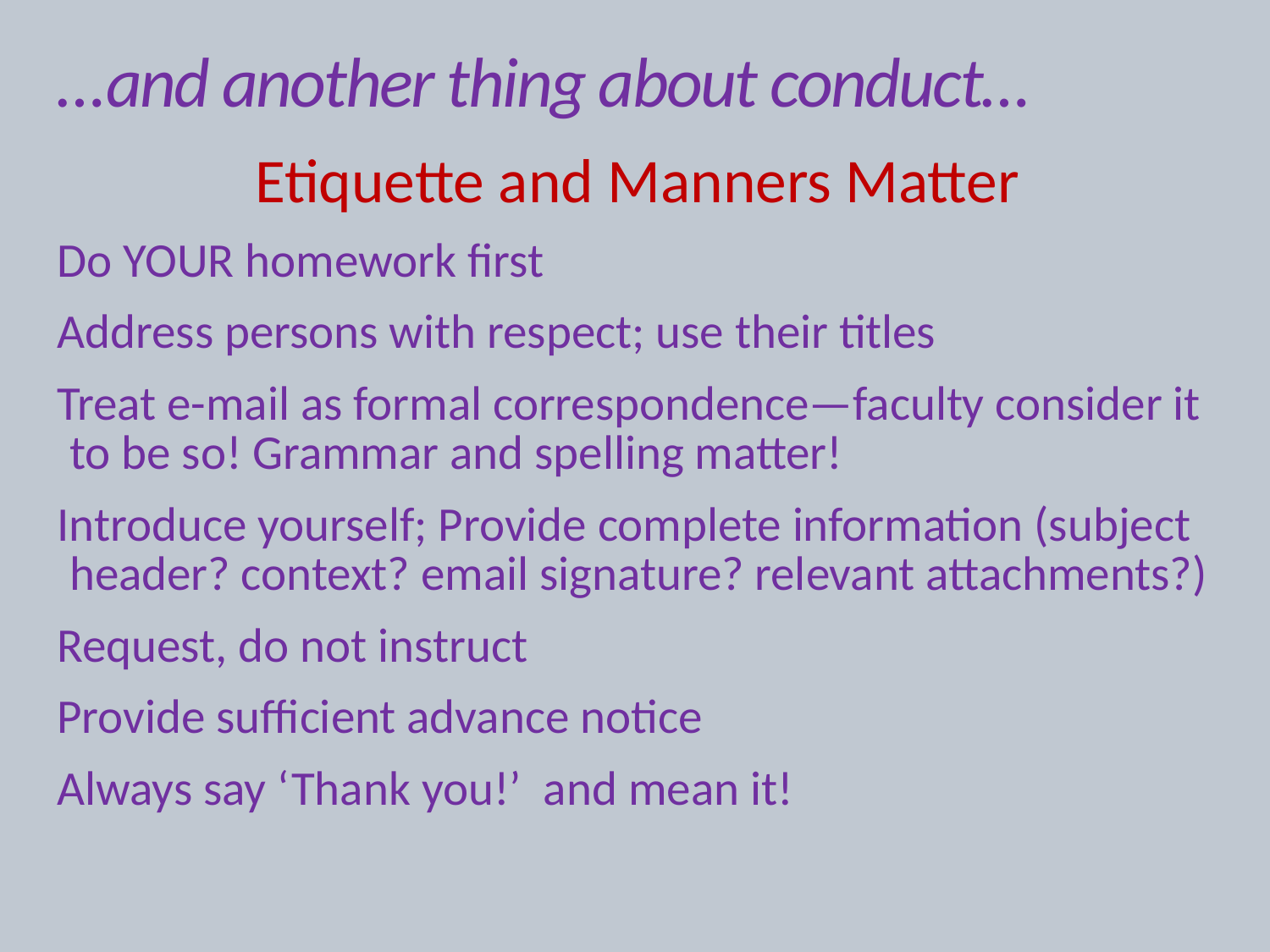

# …and another thing about conduct…
Etiquette and Manners Matter
Do YOUR homework first
Address persons with respect; use their titles
Treat e-mail as formal correspondence—faculty consider it to be so! Grammar and spelling matter!
Introduce yourself; Provide complete information (subject header? context? email signature? relevant attachments?)
Request, do not instruct
Provide sufficient advance notice
Always say ‘Thank you!’  and mean it!